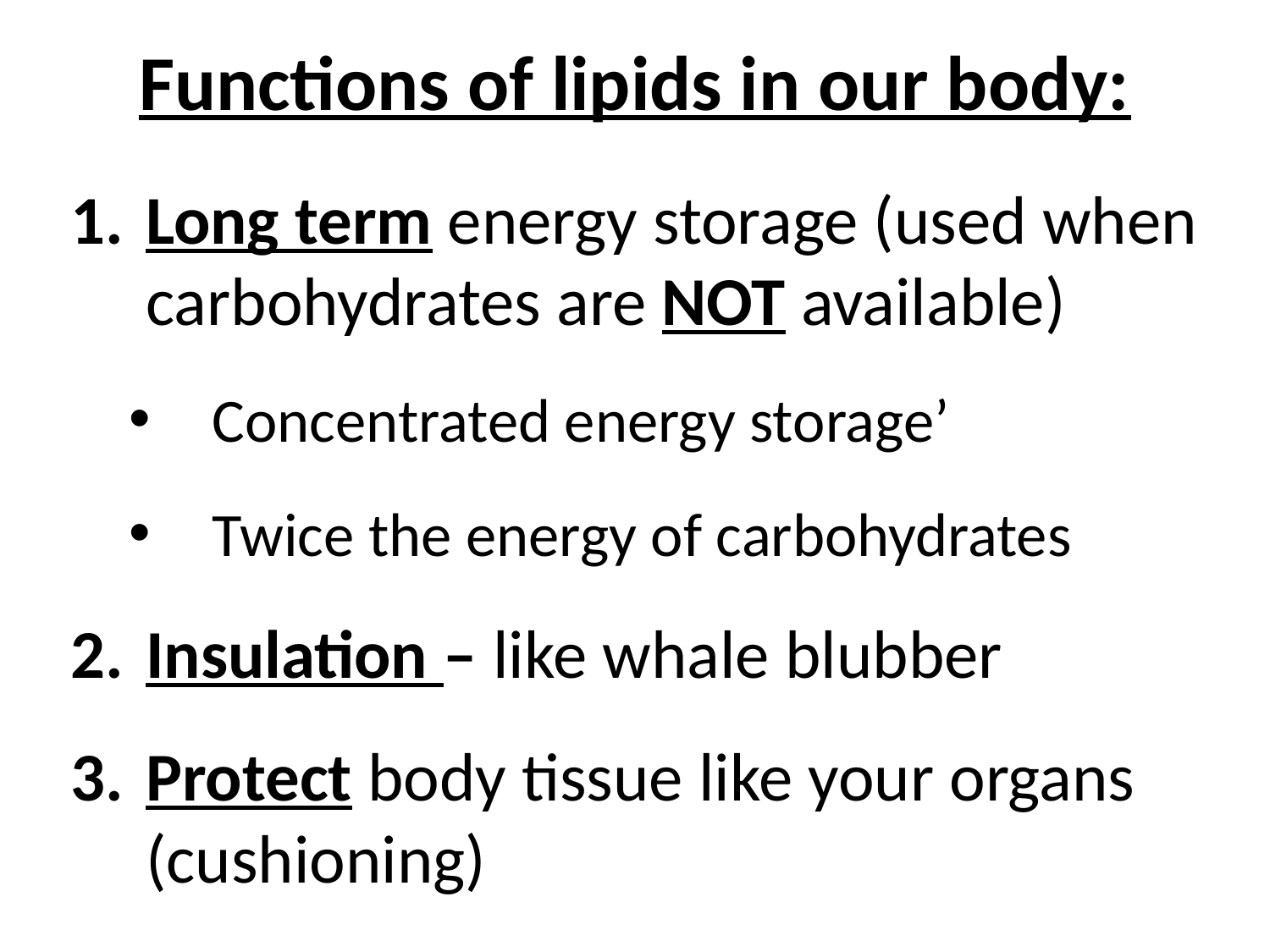

# Functions of lipids in our body:
Long term energy storage (used when carbohydrates are NOT available)
Concentrated energy storage’
Twice the energy of carbohydrates
Insulation – like whale blubber
Protect body tissue like your organs (cushioning)